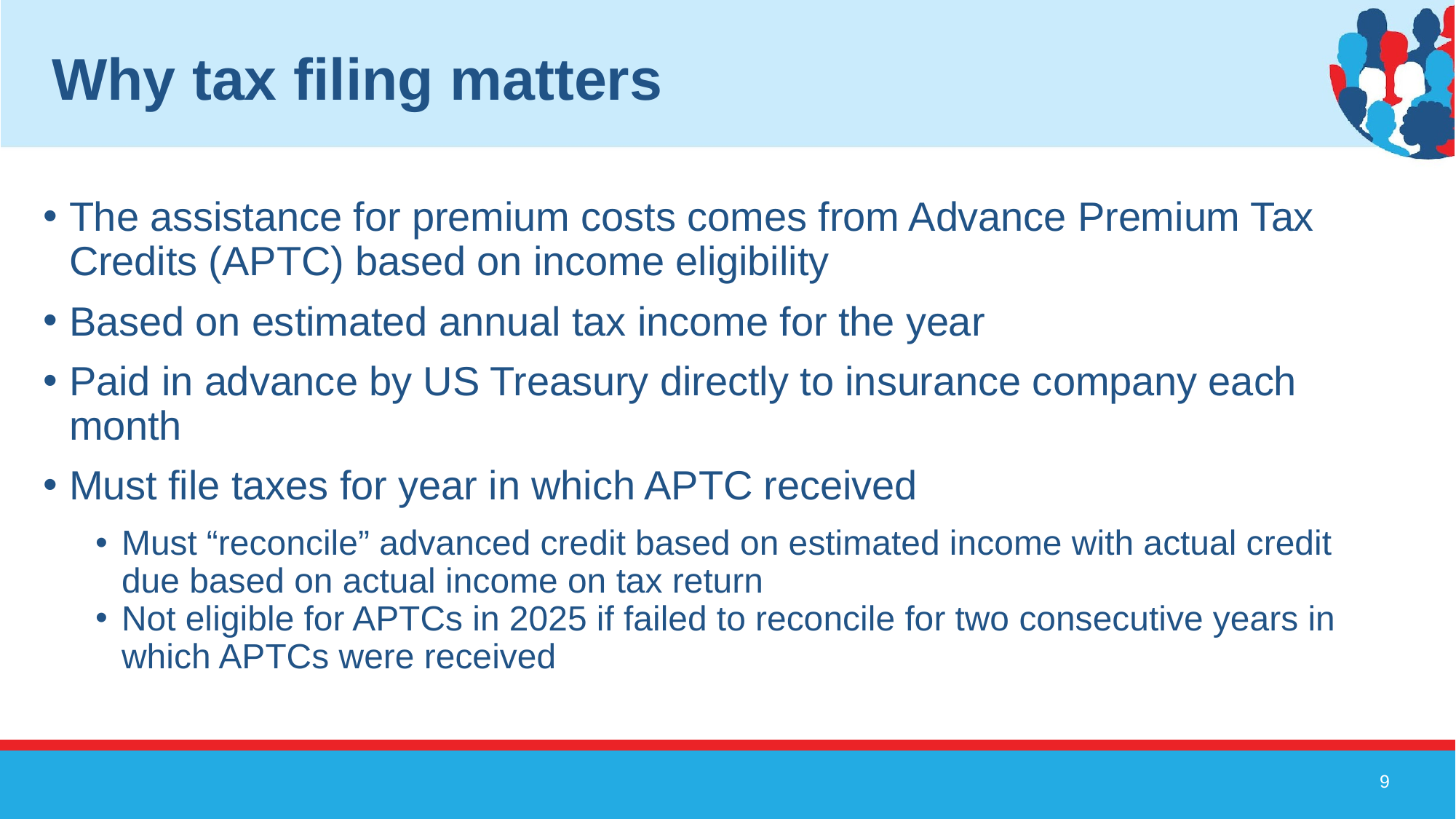

# Why tax filing matters

The assistance for premium costs comes from Advance Premium Tax Credits (APTC) based on income eligibility

Based on estimated annual tax income for the year

Paid in advance by US Treasury directly to insurance company each month

Must file taxes for year in which APTC received

Must “reconcile” advanced credit based on estimated income with actual credit due based on actual income on tax return
Not eligible for APTCs in 2025 if failed to reconcile for two consecutive years in which APTCs were received

9